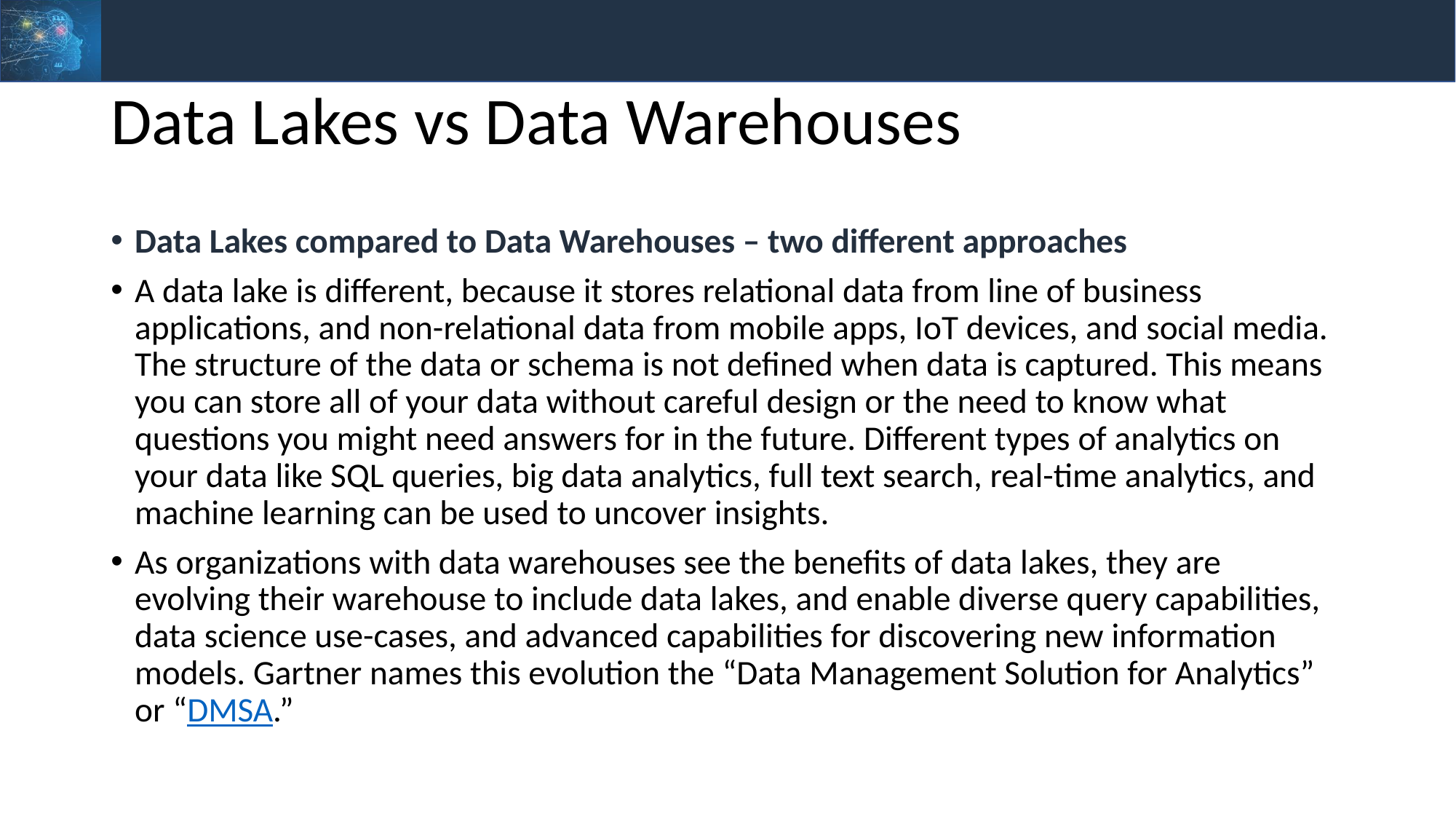

# Data Lakes vs Data Warehouses
Data Lakes compared to Data Warehouses – two different approaches
A data lake is different, because it stores relational data from line of business applications, and non-relational data from mobile apps, IoT devices, and social media. The structure of the data or schema is not defined when data is captured. This means you can store all of your data without careful design or the need to know what questions you might need answers for in the future. Different types of analytics on your data like SQL queries, big data analytics, full text search, real-time analytics, and machine learning can be used to uncover insights.
As organizations with data warehouses see the benefits of data lakes, they are evolving their warehouse to include data lakes, and enable diverse query capabilities, data science use-cases, and advanced capabilities for discovering new information models. Gartner names this evolution the “Data Management Solution for Analytics” or “DMSA.”